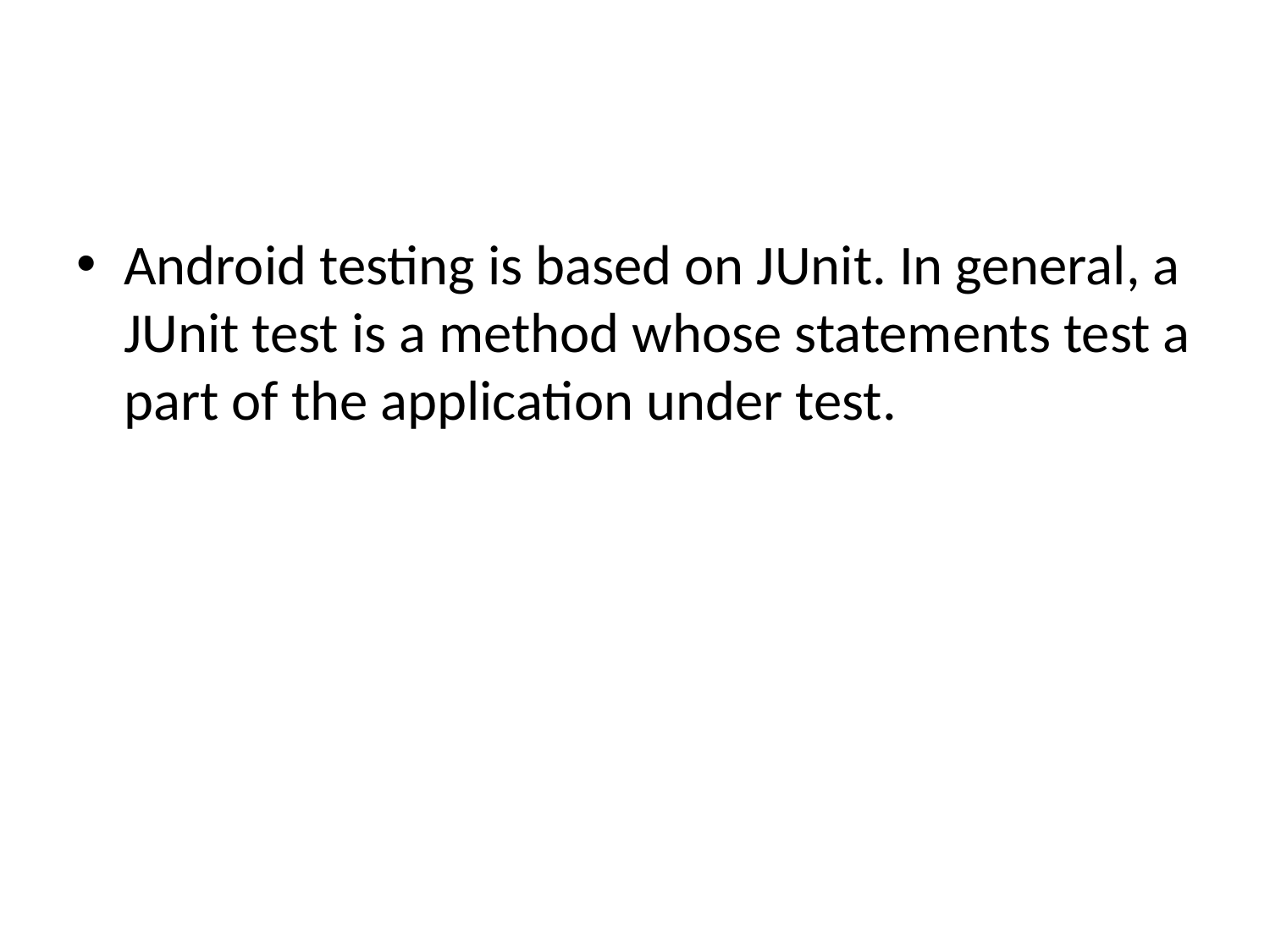

#
Android testing is based on JUnit. In general, a JUnit test is a method whose statements test a part of the application under test.